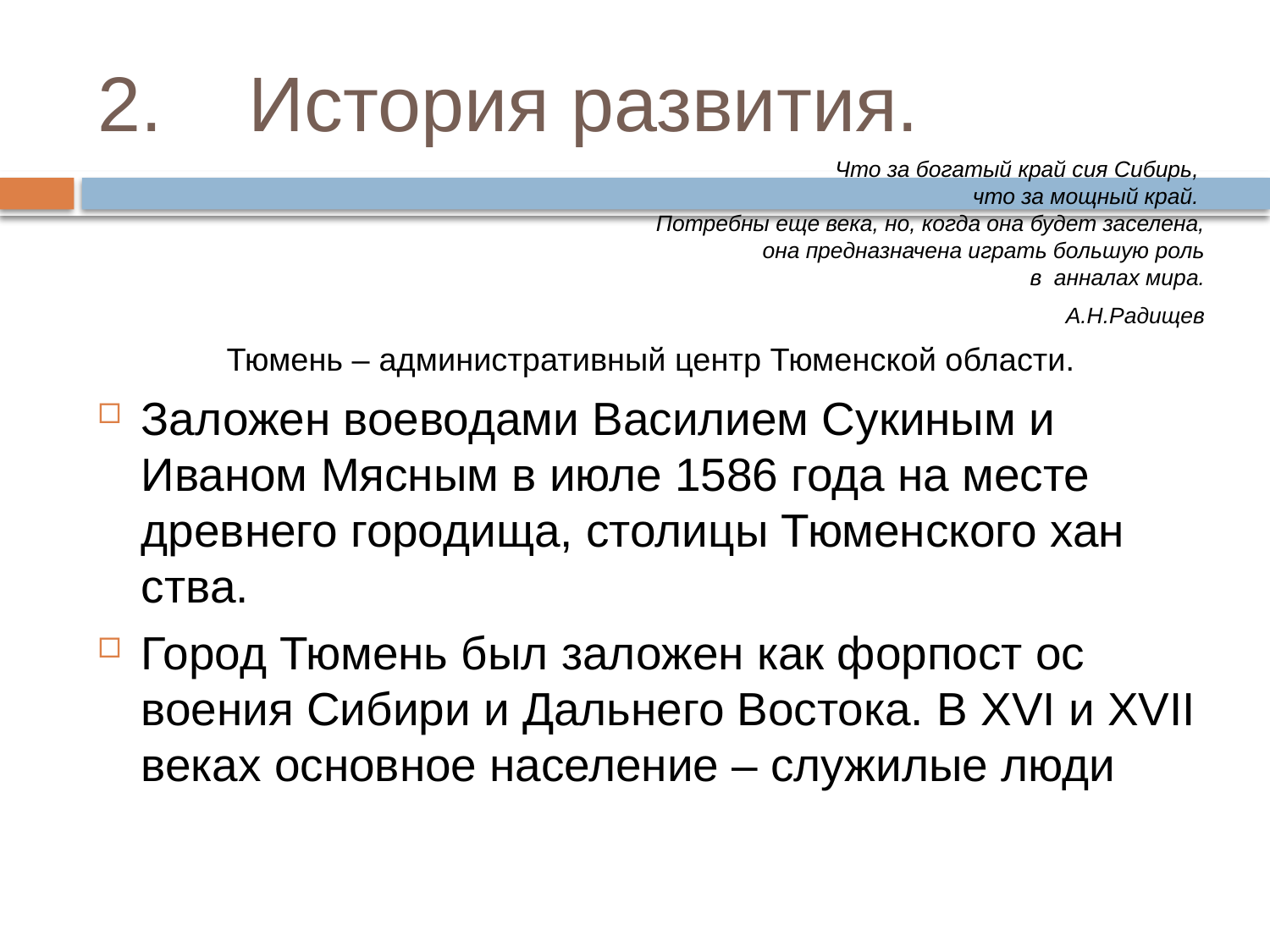

# 2.    История развития.
Что за богатый край сия Сибирь, 
что за мощный край. 
Потребны еще века, но, когда она будет заселена,
она предназначена играть большую роль
в  анналах мира.
А.Н.Радищев
Тюмень – административный центр Тюменской области.
Заложен воеводами Василием Сукиным и Иваном Мясным в июле 1586 года на месте древ­него городища, столицы Тюменского хан­ства.
Город Тюмень был заложен как форпост ос­воения Сибири и Дальнего Востока. В XVI и XVII веках основное население – служилые люди